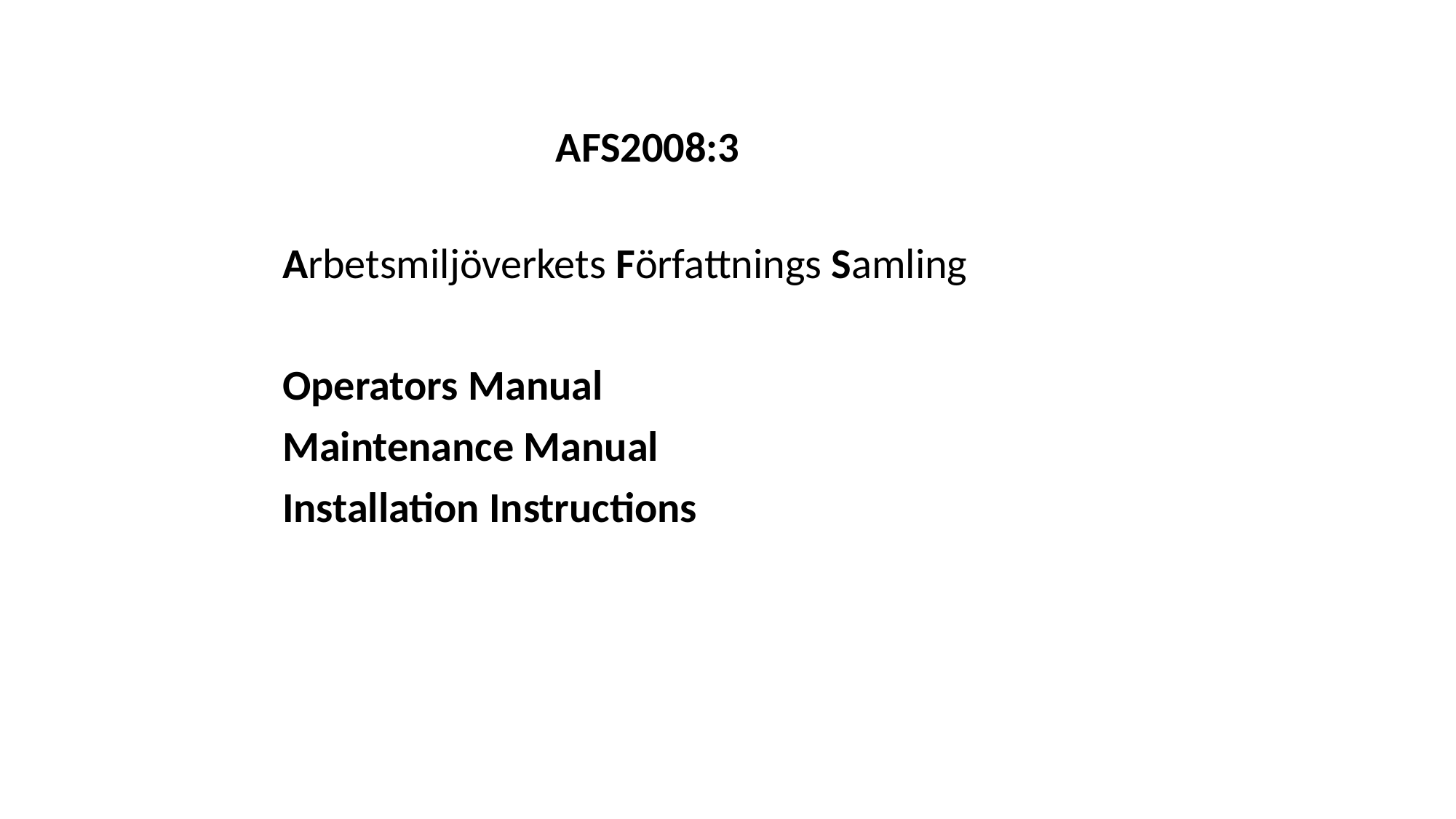

AFS2008:3

Arbetsmiljöverkets Författnings Samling

Operators Manual
Maintenance Manual
Installation Instructions